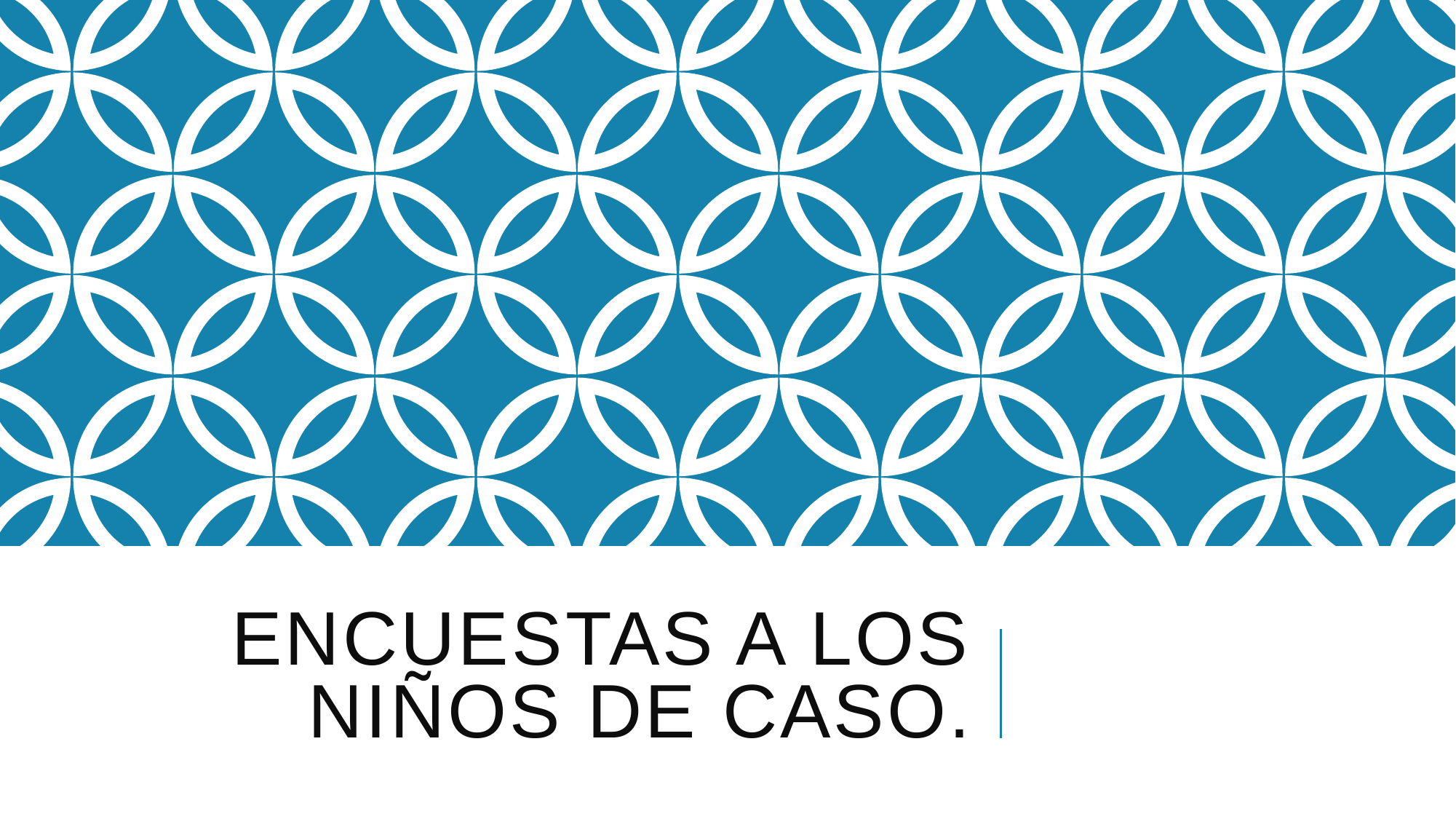

# Encuestas a los niños de caso.